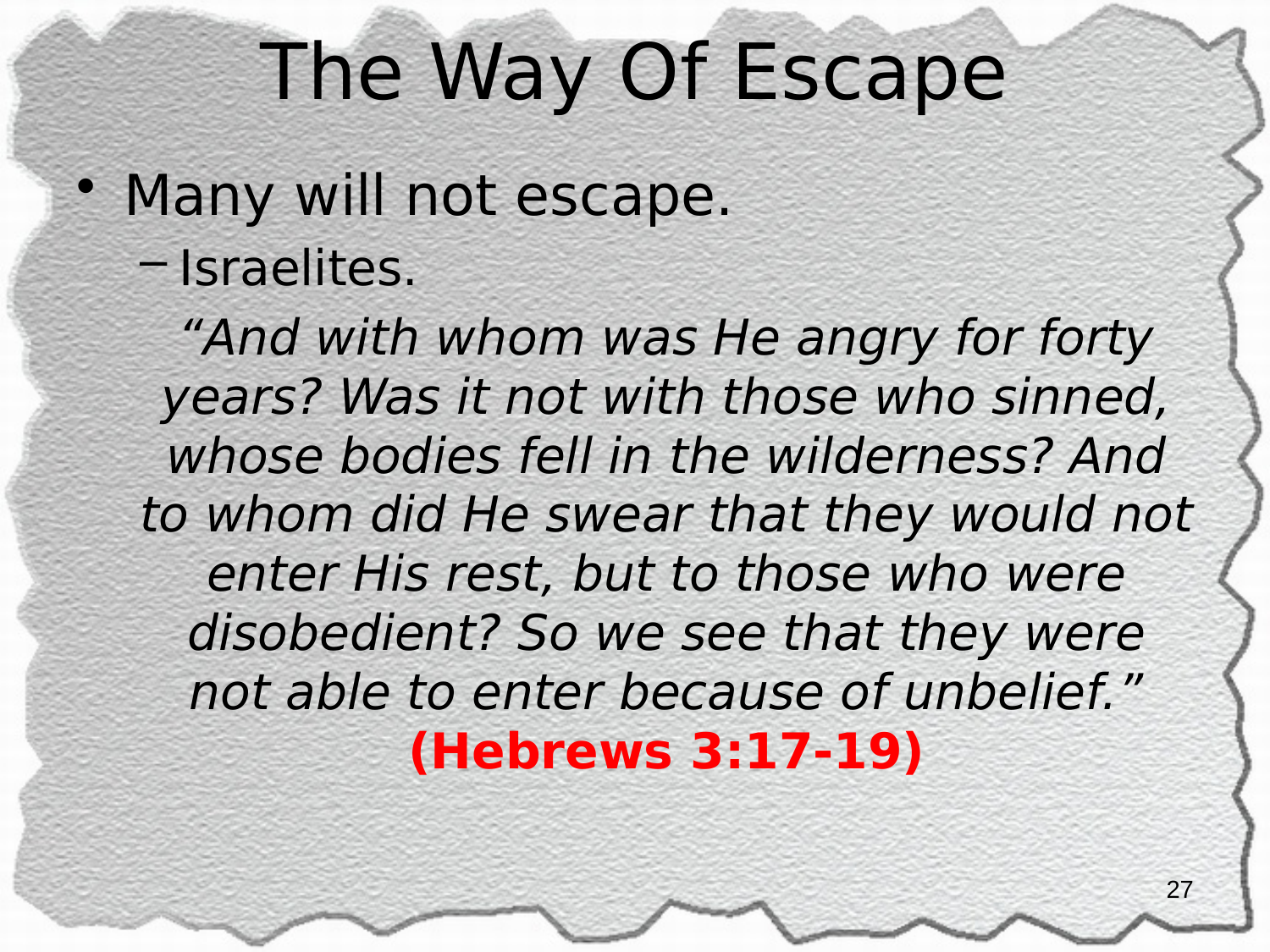

# The Way Of Escape
Many will not escape.
Israelites.
“And with whom was He angry for forty years? Was it not with those who sinned, whose bodies fell in the wilderness? And to whom did He swear that they would not enter His rest, but to those who were disobedient? So we see that they were not able to enter because of unbelief.” (Hebrews 3:17-19)
27